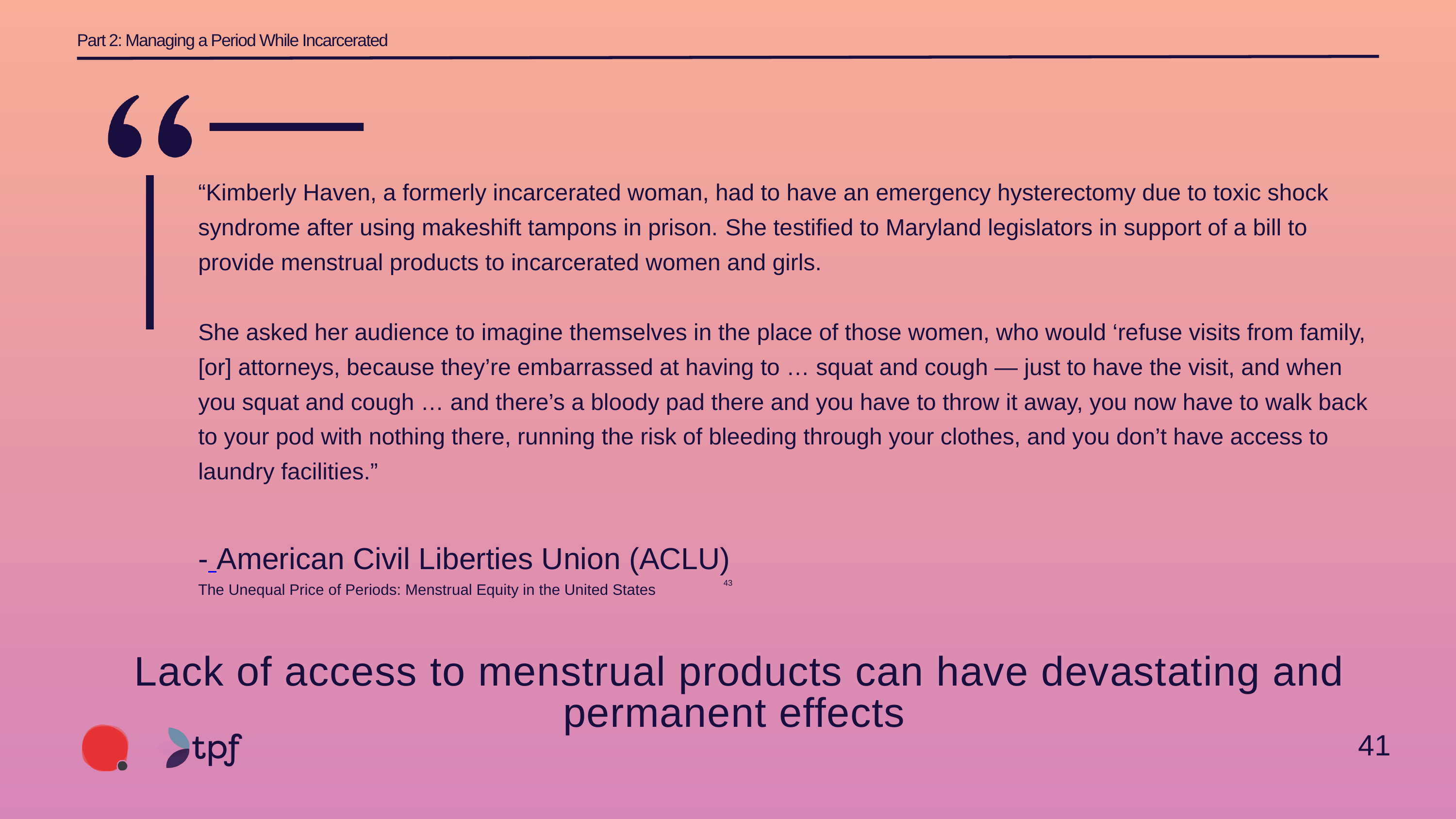

Part 2: Managing a Period While Incarcerated

“Kimberly Haven, a formerly incarcerated woman, had to have an emergency hysterectomy due to toxic shock syndrome after using makeshift tampons in prison. She testified to Maryland legislators in support of a bill to provide menstrual products to incarcerated women and girls.

She asked her audience to imagine themselves in the place of those women, who would ‘refuse visits from family, [or] attorneys, because they’re embarrassed at having to … squat and cough — just to have the visit, and when you squat and cough … and there’s a bloody pad there and you have to throw it away, you now have to walk back to your pod with nothing there, running the risk of bleeding through your clothes, and you don’t have access to laundry facilities.”

- American Civil Liberties Union (ACLU)
The Unequal Price of Periods: Menstrual Equity in the United States

43
Lack of access to menstrual products can have devastating and permanent effects

41